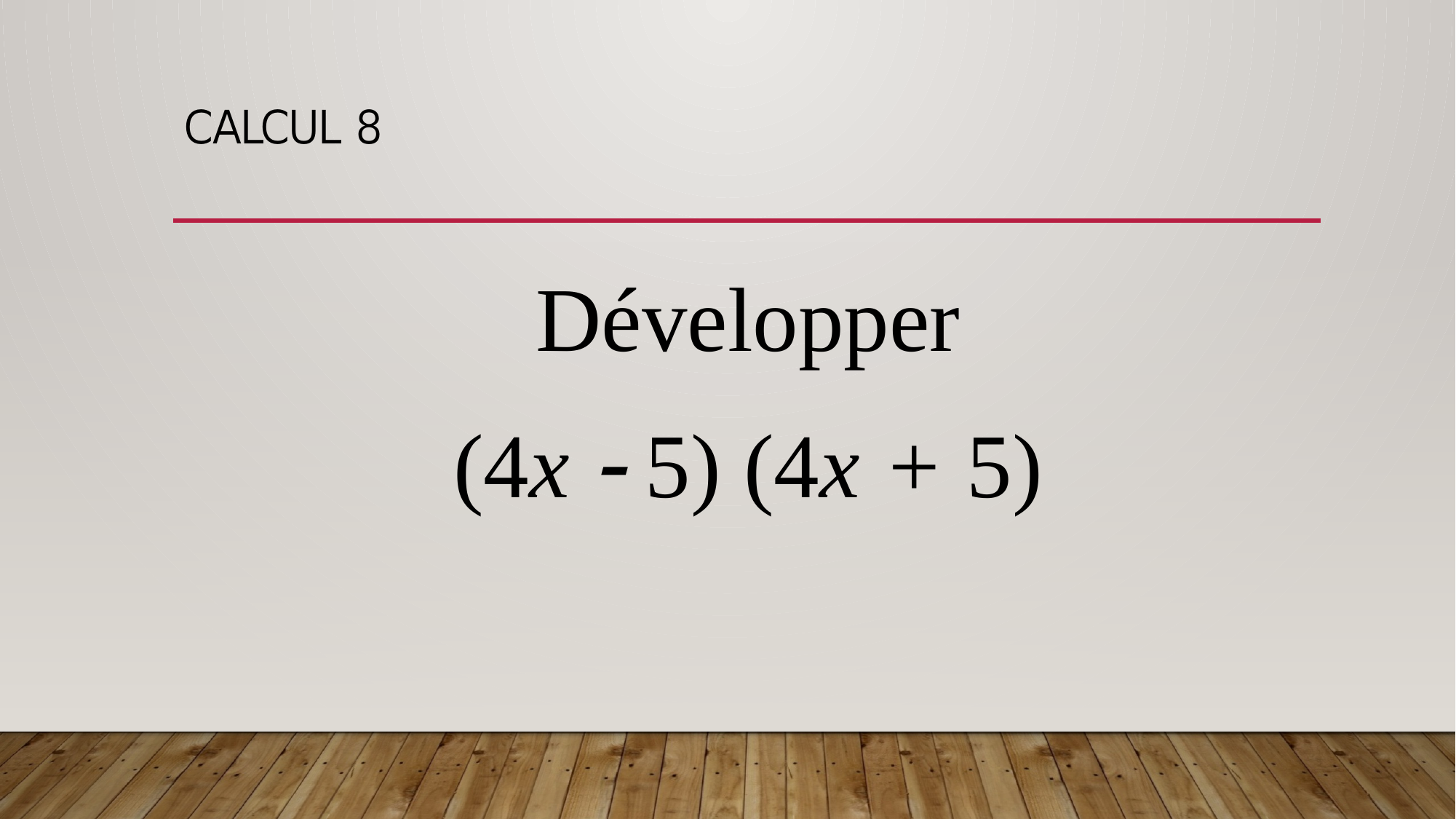

# Calcul 8
Développer
(4x − 5) (4x + 5)